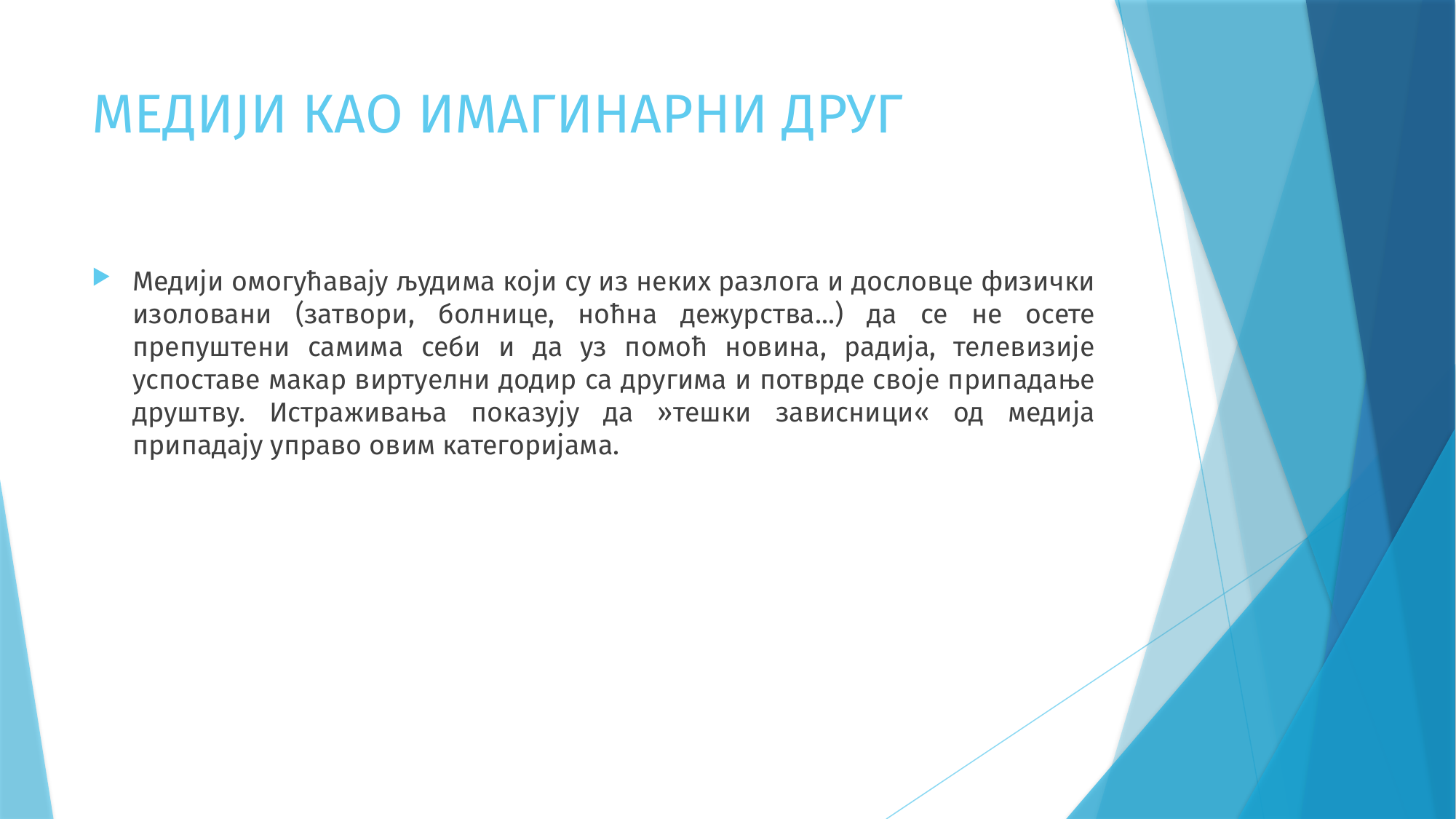

# МЕДИЈИ КАО ИМАГИНАРНИ ДРУГ
Медији омогућавају људима који су из неких разлога и дословце физички изоловани (затвори, болнице, ноћна дежурства...) да се не осете препуштени самима себи и да уз помоћ новина, радија, телевизије успоставе макар виртуелни додир са другима и потврде своје припадање друштву. Истраживања показују да »тешки зависници« од медија припадају управо овим категоријама.